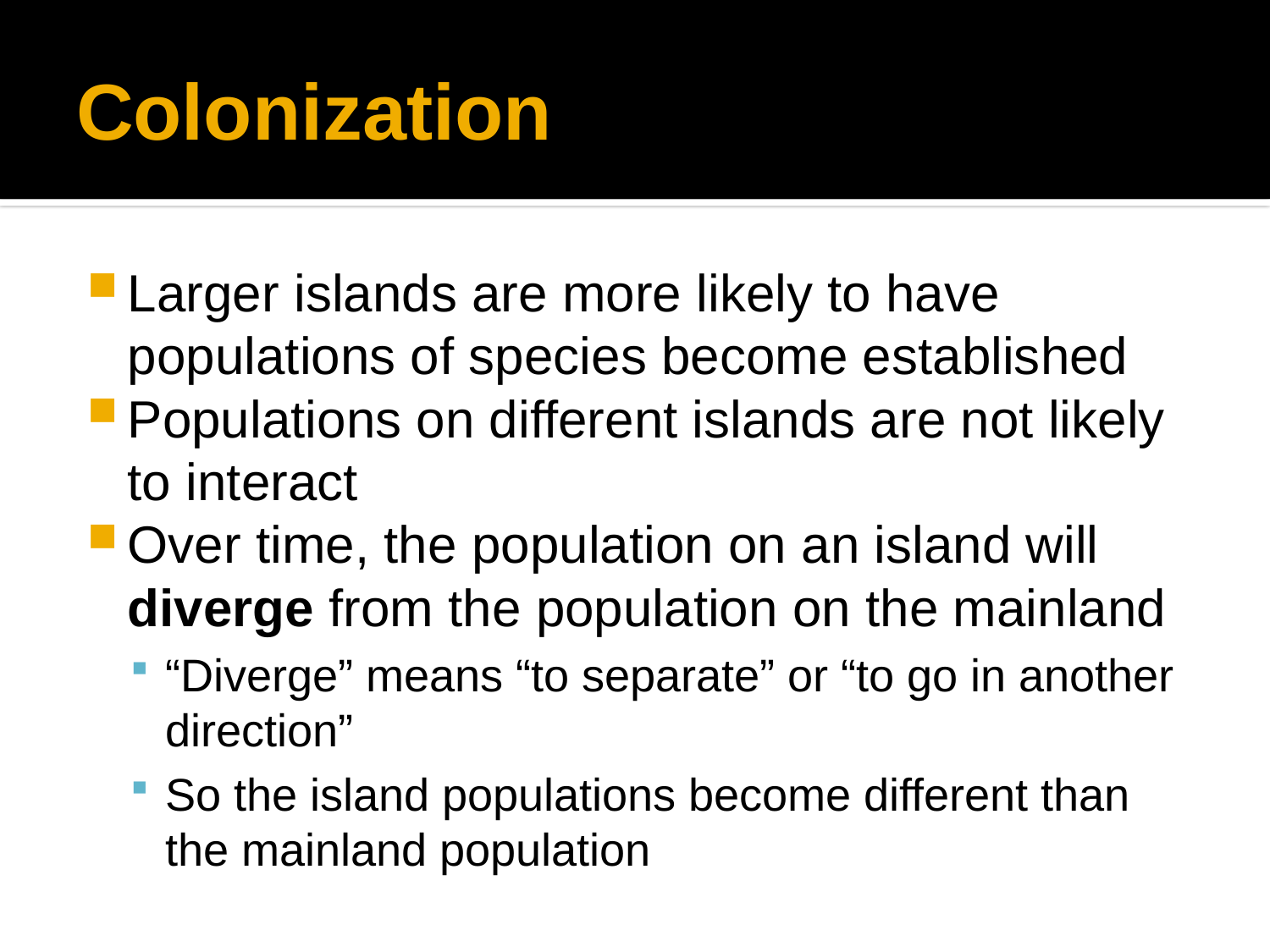

# Colonization
Larger islands are more likely to have populations of species become established
Populations on different islands are not likely to interact
Over time, the population on an island will diverge from the population on the mainland
“Diverge” means “to separate” or “to go in another direction”
So the island populations become different than the mainland population